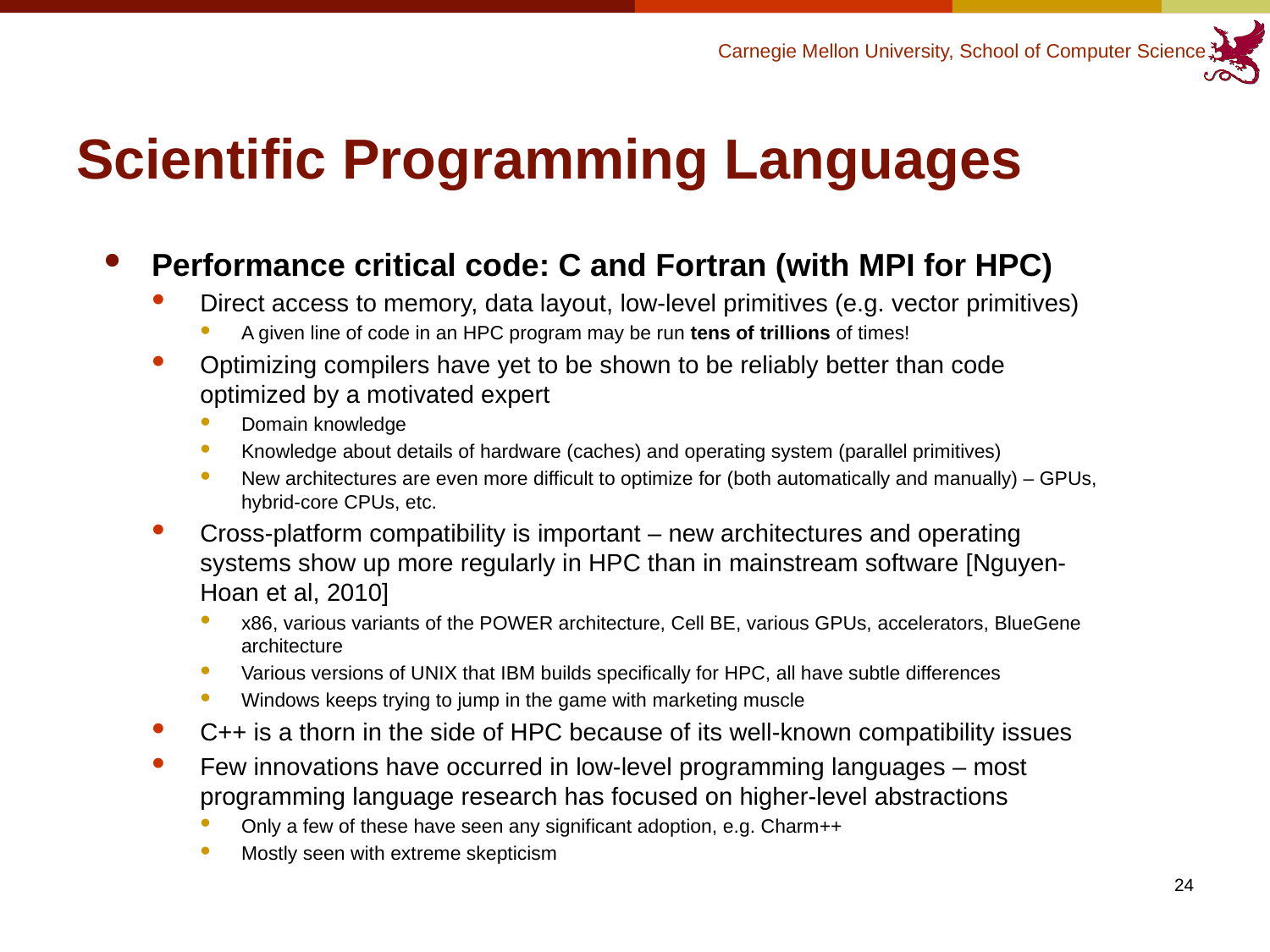

# Scientific Programming Languages
Performance critical code: C and Fortran (with MPI for HPC)
Direct access to memory, data layout, low-level primitives (e.g. vector primitives)
A given line of code in an HPC program may be run tens of trillions of times!
Optimizing compilers have yet to be shown to be reliably better than code optimized by a motivated expert
Domain knowledge
Knowledge about details of hardware (caches) and operating system (parallel primitives)
New architectures are even more difficult to optimize for (both automatically and manually) – GPUs, hybrid-core CPUs, etc.
Cross-platform compatibility is important – new architectures and operating systems show up more regularly in HPC than in mainstream software [Nguyen-Hoan et al, 2010]
x86, various variants of the POWER architecture, Cell BE, various GPUs, accelerators, BlueGene architecture
Various versions of UNIX that IBM builds specifically for HPC, all have subtle differences
Windows keeps trying to jump in the game with marketing muscle
C++ is a thorn in the side of HPC because of its well-known compatibility issues
Few innovations have occurred in low-level programming languages – most programming language research has focused on higher-level abstractions
Only a few of these have seen any significant adoption, e.g. Charm++
Mostly seen with extreme skepticism
24